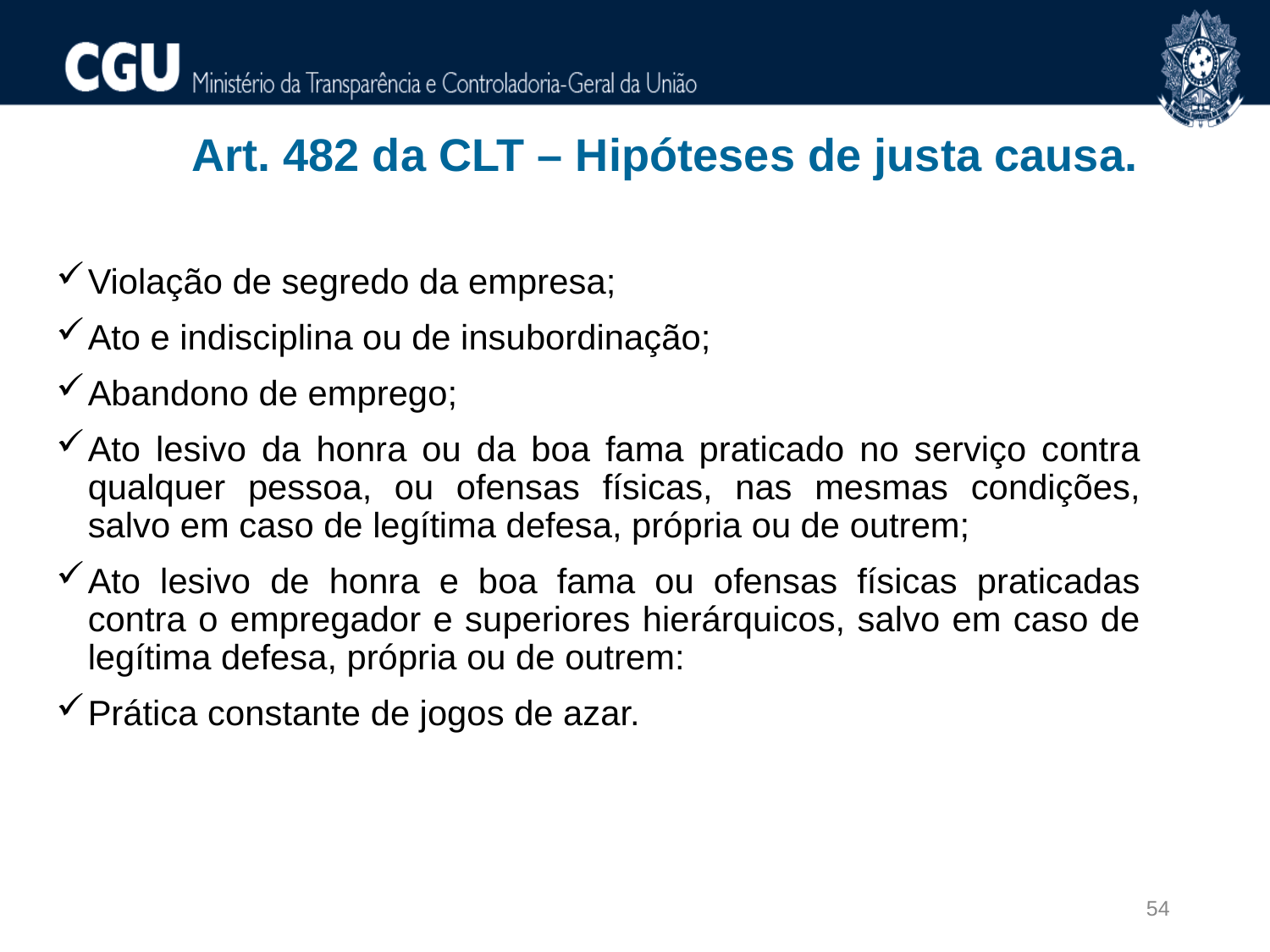

# Art. 482 da CLT – Hipóteses de justa causa.
Violação de segredo da empresa;
Ato e indisciplina ou de insubordinação;
Abandono de emprego;
Ato lesivo da honra ou da boa fama praticado no serviço contra qualquer pessoa, ou ofensas físicas, nas mesmas condições, salvo em caso de legítima defesa, própria ou de outrem;
Ato lesivo de honra e boa fama ou ofensas físicas praticadas contra o empregador e superiores hierárquicos, salvo em caso de legítima defesa, própria ou de outrem:
Prática constante de jogos de azar.

54
54